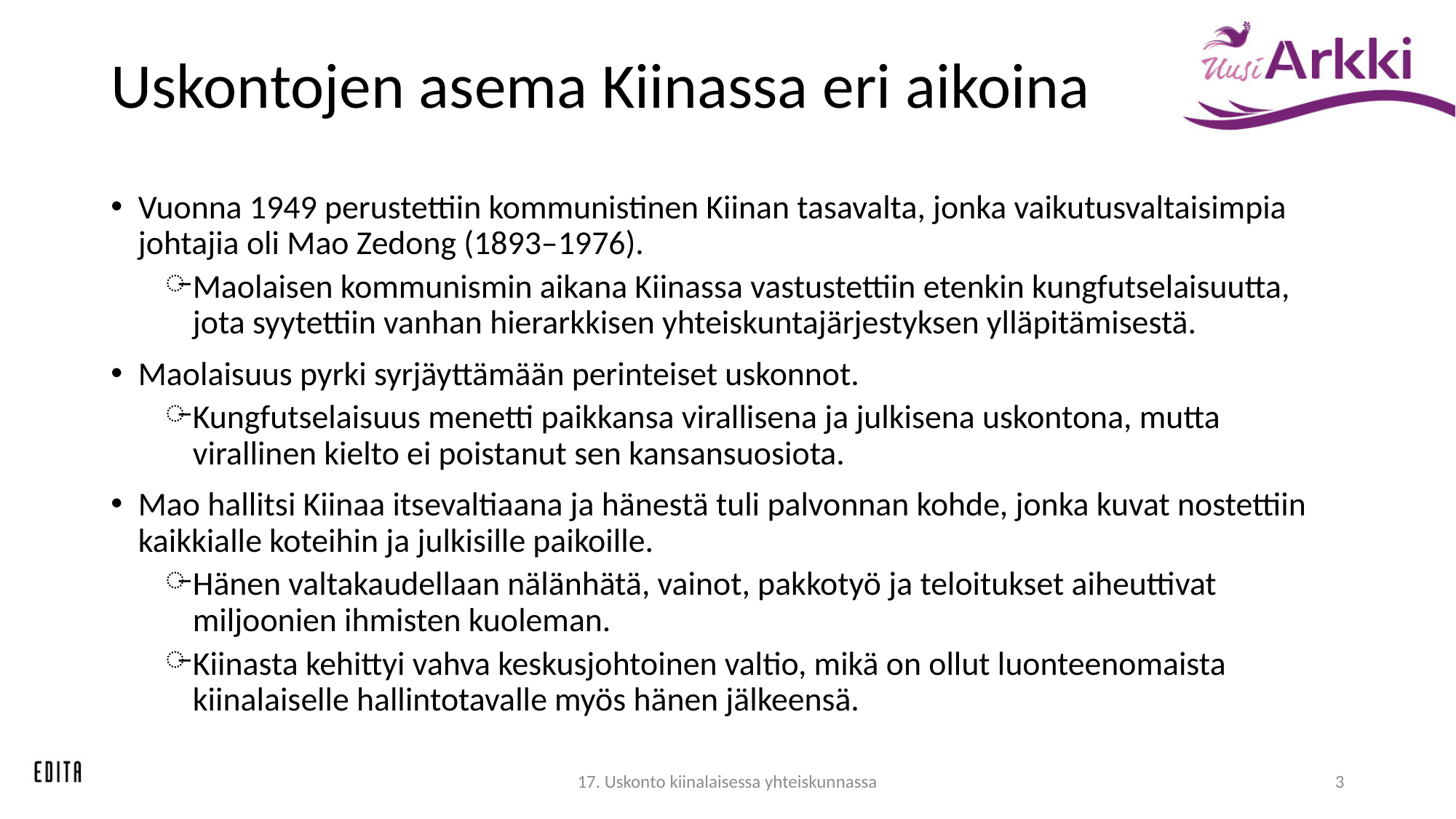

# Uskontojen asema Kiinassa eri aikoina
Vuonna 1949 perustettiin kommunistinen Kiinan tasavalta, jonka vaikutusvaltaisimpia johtajia oli Mao Zedong (1893–1976).
Maolaisen kommunismin aikana Kiinassa vastustettiin etenkin kungfutselaisuutta, jota syytettiin vanhan hierarkkisen yhteiskuntajärjestyksen ylläpitämisestä.
Maolaisuus pyrki syrjäyttämään perinteiset uskonnot.
Kungfutselaisuus menetti paikkansa virallisena ja julkisena uskontona, mutta virallinen kielto ei poistanut sen kansansuosiota.
Mao hallitsi Kiinaa itsevaltiaana ja hänestä tuli palvonnan kohde, jonka kuvat nostettiin kaikkialle koteihin ja julkisille paikoille.
Hänen valtakaudellaan nälänhätä, vainot, pakkotyö ja teloitukset aiheuttivat miljoonien ihmisten kuoleman.
Kiinasta kehittyi vahva keskusjohtoinen valtio, mikä on ollut luonteenomaista kiinalaiselle hallintotavalle myös hänen jälkeensä.
17. Uskonto kiinalaisessa yhteiskunnassa
3